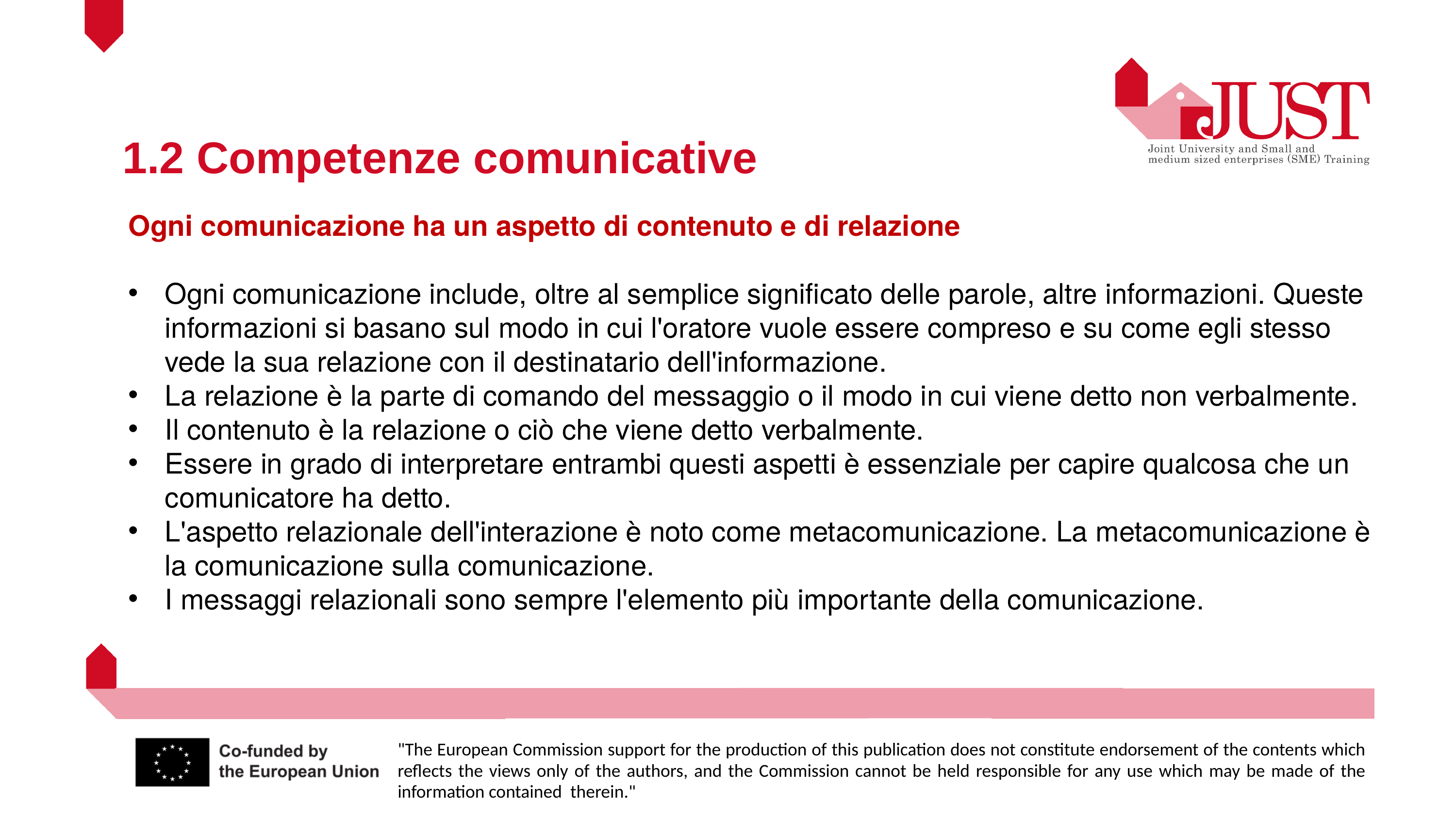

1.2 Competenze comunicative
Ogni comunicazione ha un aspetto di contenuto e di relazione

Ogni comunicazione include, oltre al semplice significato delle parole, altre informazioni. Queste informazioni si basano sul modo in cui l'oratore vuole essere compreso e su come egli stesso vede la sua relazione con il destinatario dell'informazione.
La relazione è la parte di comando del messaggio o il modo in cui viene detto non verbalmente.
Il contenuto è la relazione o ciò che viene detto verbalmente.
Essere in grado di interpretare entrambi questi aspetti è essenziale per capire qualcosa che un comunicatore ha detto.
L'aspetto relazionale dell'interazione è noto come metacomunicazione. La metacomunicazione è la comunicazione sulla comunicazione.
I messaggi relazionali sono sempre l'elemento più importante della comunicazione.